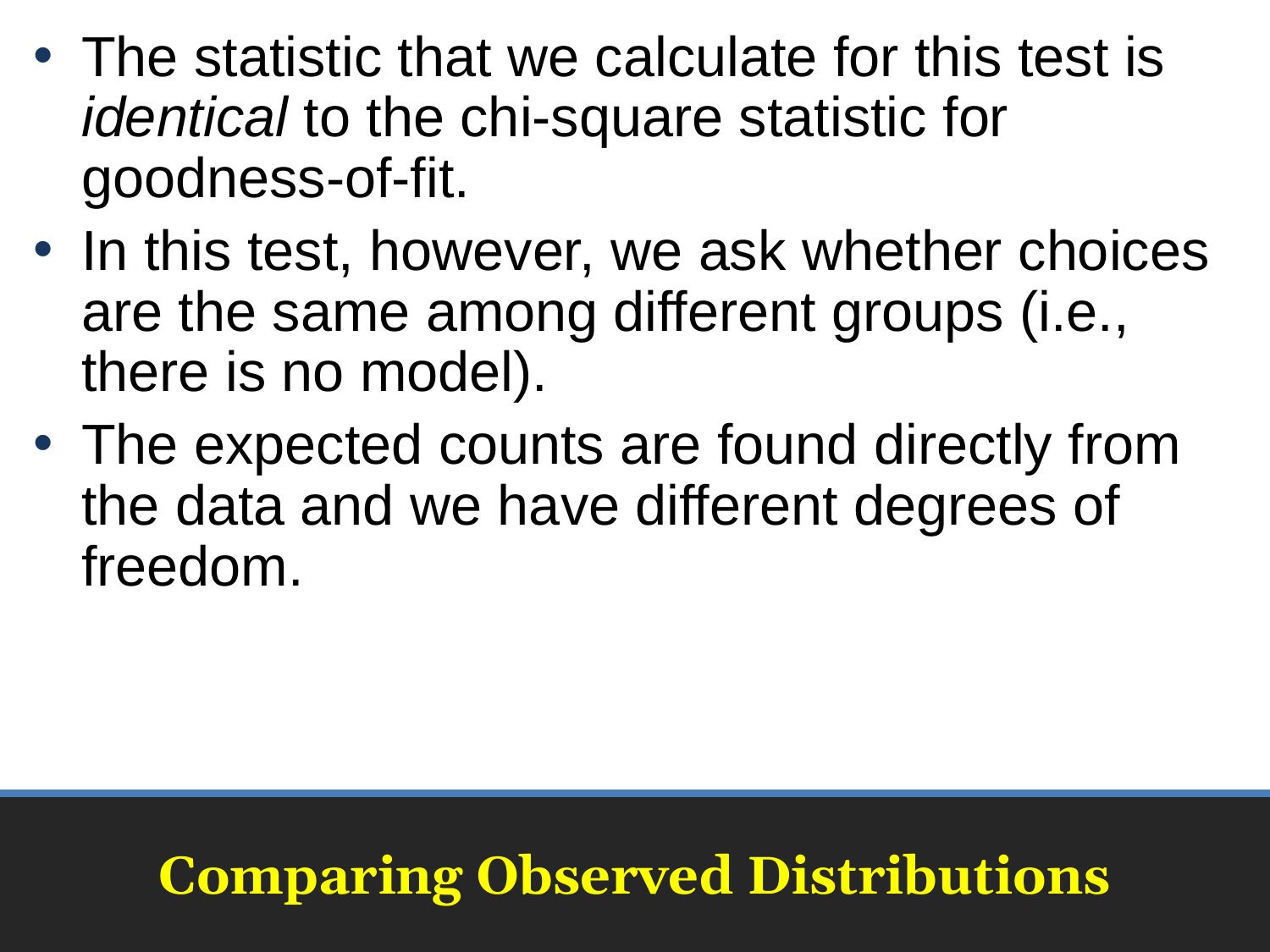

The statistic that we calculate for this test is identical to the chi-square statistic for goodness-of-fit.
In this test, however, we ask whether choices are the same among different groups (i.e., there is no model).
The expected counts are found directly from the data and we have different degrees of freedom.
# Comparing Observed Distributions